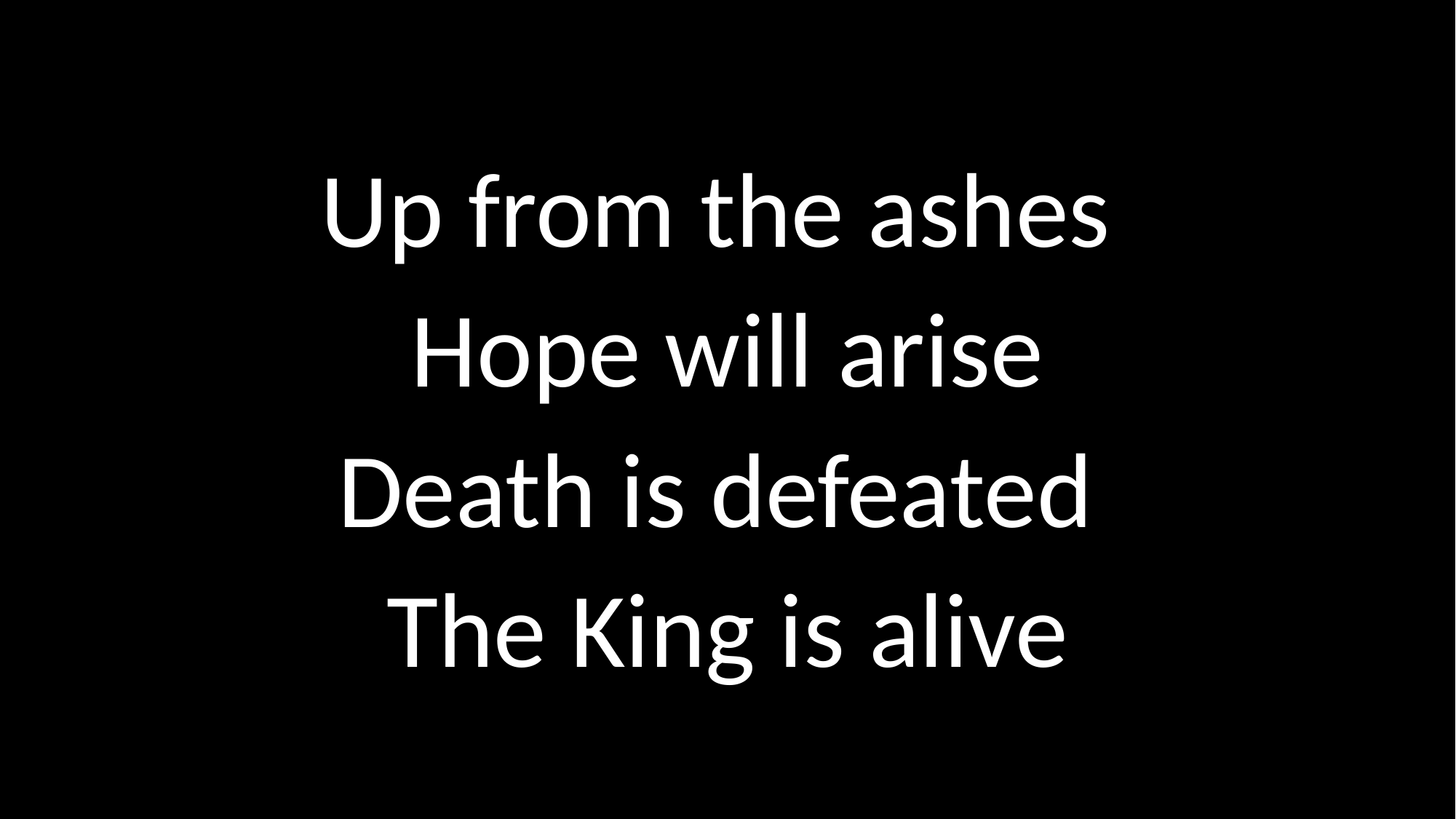

# Up from the ashes Hope will arise Death is defeated The King is alive